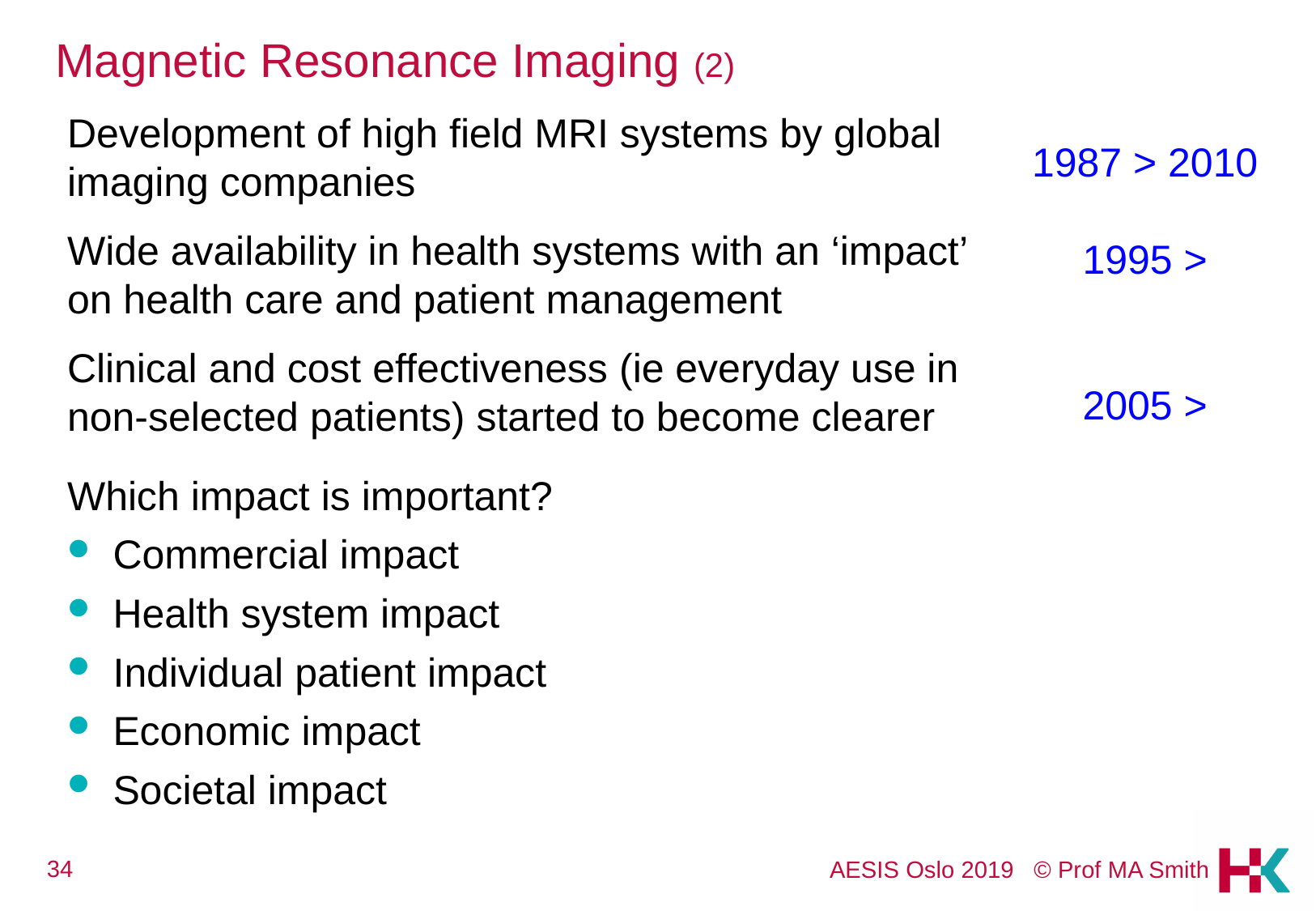

# Magnetic Resonance Imaging (2)
Development of high field MRI systems by global imaging companies
Wide availability in health systems with an ‘impact’ on health care and patient management
Clinical and cost effectiveness (ie everyday use in non-selected patients) started to become clearer
Which impact is important?
Commercial impact
Health system impact
Individual patient impact
Economic impact
Societal impact

1987 > 2010

1995 >

2005 >